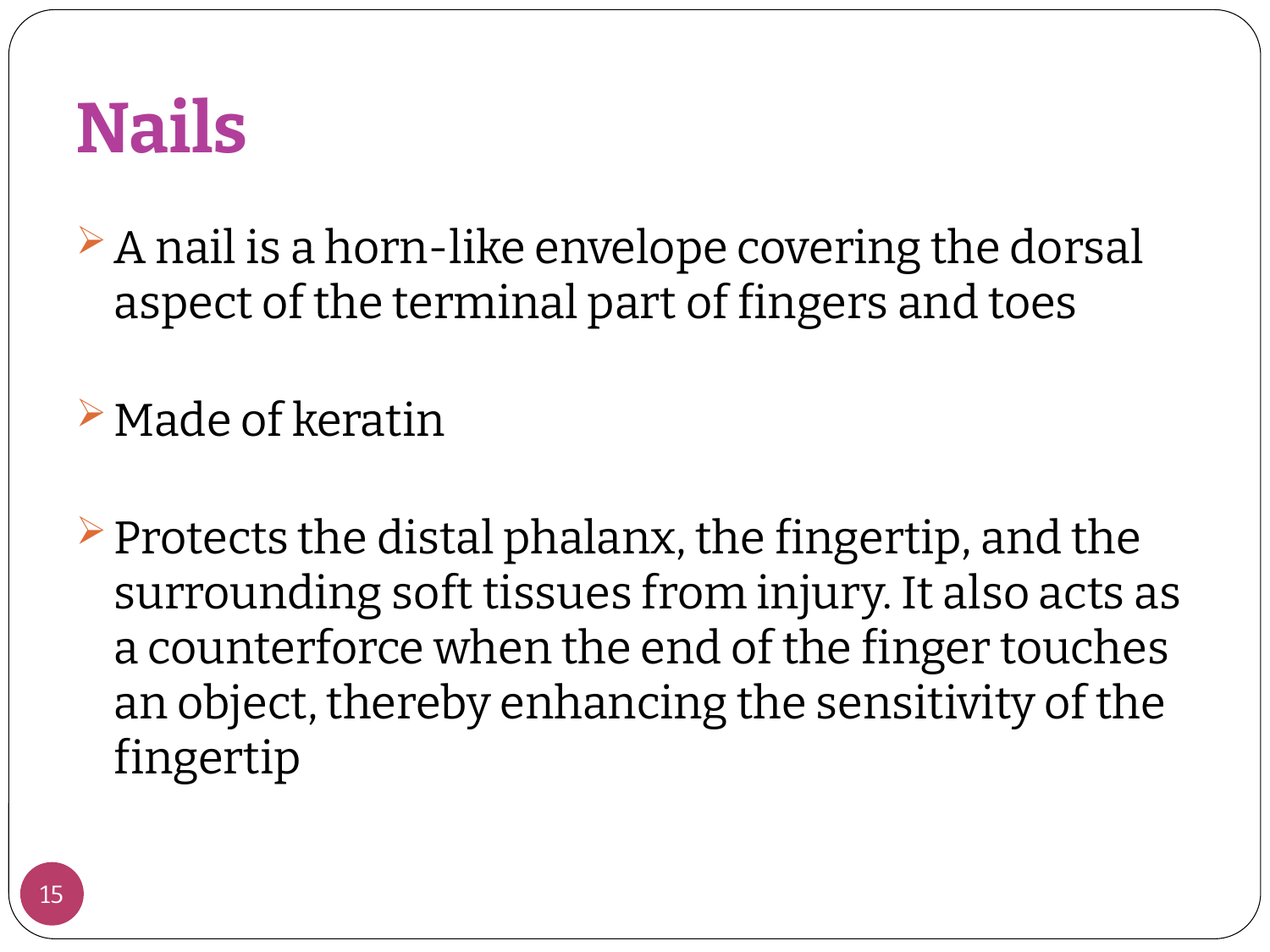

Nails
A nail is a horn-like envelope covering the dorsal aspect of the terminal part of fingers and toes

Made of keratin

Protects the distal phalanx, the fingertip, and the surrounding soft tissues from injury. It also acts as a counterforce when the end of the finger touches an object, thereby enhancing the sensitivity of the fingertip
15